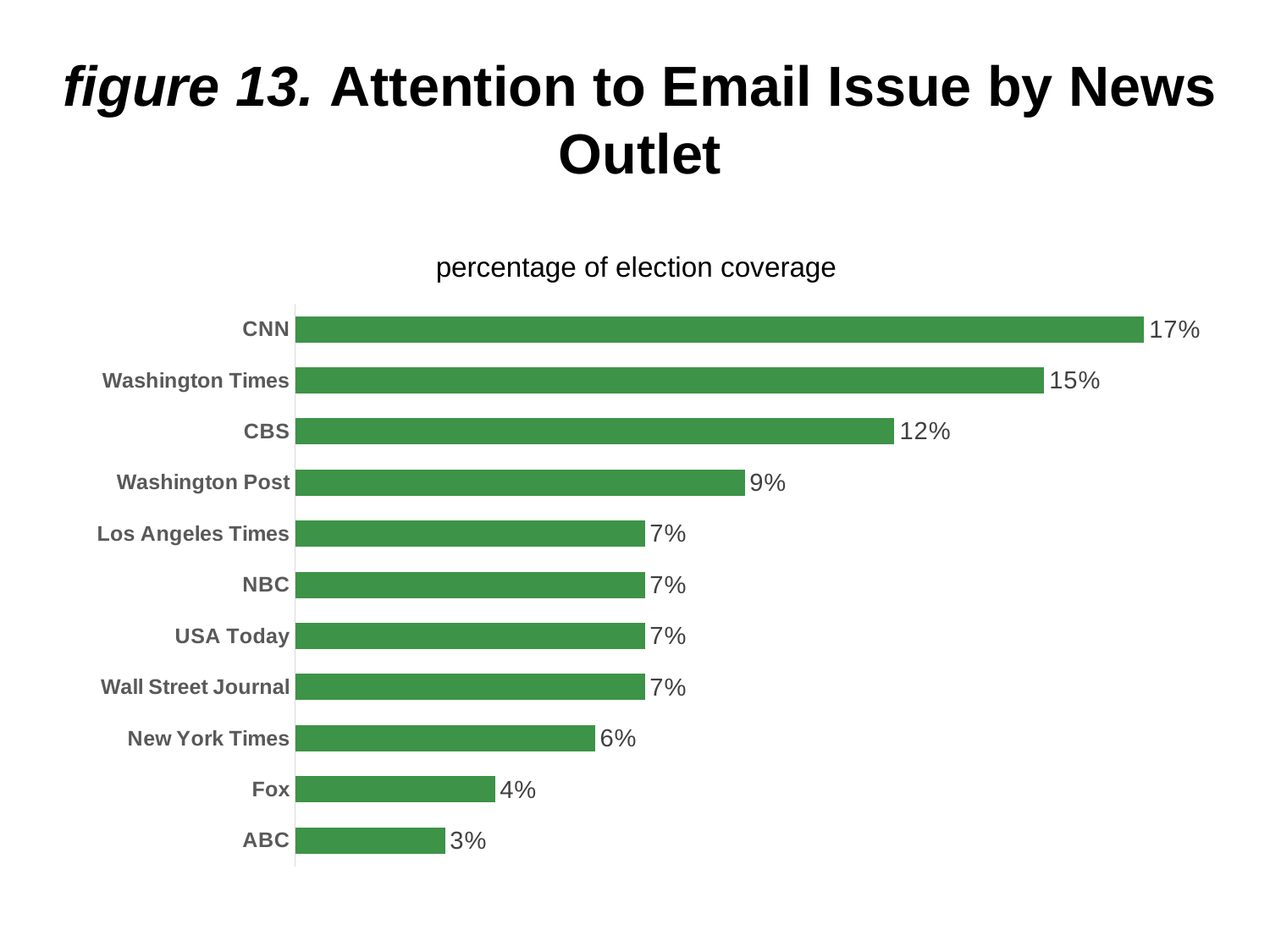

# figure 13. Attention to Email Issue by News Outlet
percentage of election coverage

### Chart

| Category | percentage of election coverage |
|---|---|
| ABC | 3.0 |
| Fox | 4.0 |
| New York Times | 6.0 |
| Wall Street Journal | 7.0 |
| USA Today | 7.0 |
| NBC | 7.0 |
| Los Angeles Times | 7.0 |
| Washington Post | 9.0 |
| CBS | 12.0 |
| Washington Times | 15.0 |
| CNN | 17.0 |